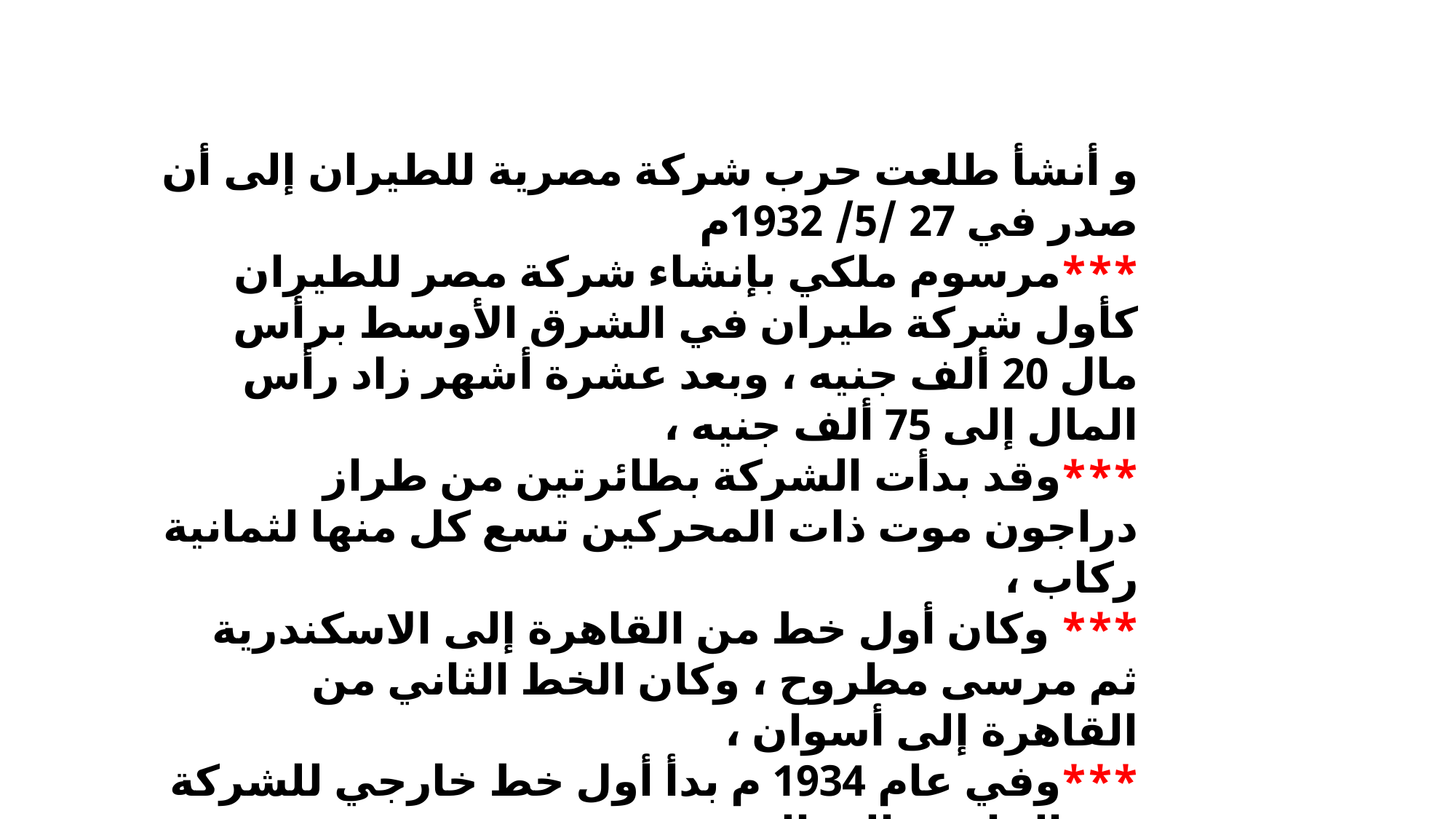

و أنشأ طلعت حرب شركة مصرية للطيران إلى أن صدر في 27 /5/ 1932م
***مرسوم ملكي بإنشاء شركة مصر للطيران كأول شركة طيران في الشرق الأوسط برأس مال 20 ألف جنيه ، وبعد عشرة أشهر زاد رأس المال إلى 75 ألف جنيه ،
***وقد بدأت الشركة بطائرتين من طراز دراجون موت ذات المحركين تسع كل منها لثمانية ركاب ،
*** وكان أول خط من القاهرة إلى الاسكندرية ثم مرسى مطروح ، وكان الخط الثاني من القاهرة إلى أسوان ،
***وفي عام 1934 م بدأ أول خط خارجي للشركة من القاهرة إلى القدس .